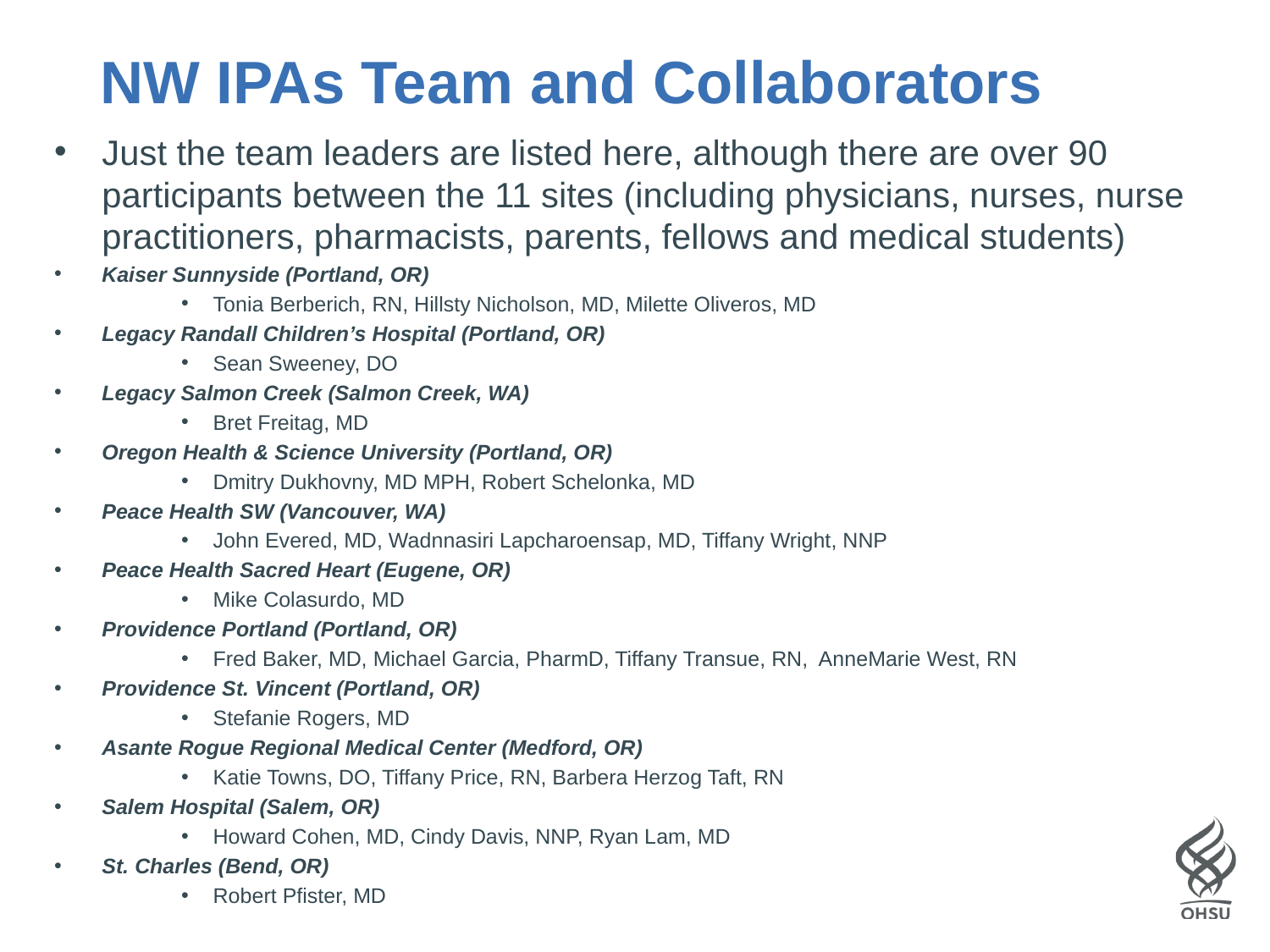

NW IPAs Team and Collaborators
Just the team leaders are listed here, although there are over 90 participants between the 11 sites (including physicians, nurses, nurse practitioners, pharmacists, parents, fellows and medical students)
Kaiser Sunnyside (Portland, OR)
Tonia Berberich, RN, Hillsty Nicholson, MD, Milette Oliveros, MD
Legacy Randall Children’s Hospital (Portland, OR)
Sean Sweeney, DO
Legacy Salmon Creek (Salmon Creek, WA)
Bret Freitag, MD
Oregon Health & Science University (Portland, OR)
Dmitry Dukhovny, MD MPH, Robert Schelonka, MD
Peace Health SW (Vancouver, WA)
John Evered, MD, Wadnnasiri Lapcharoensap, MD, Tiffany Wright, NNP
Peace Health Sacred Heart (Eugene, OR)
Mike Colasurdo, MD
Providence Portland (Portland, OR)
Fred Baker, MD, Michael Garcia, PharmD, Tiffany Transue, RN,  AnneMarie West, RN
Providence St. Vincent (Portland, OR)
Stefanie Rogers, MD
Asante Rogue Regional Medical Center (Medford, OR)
Katie Towns, DO, Tiffany Price, RN, Barbera Herzog Taft, RN
Salem Hospital (Salem, OR)
Howard Cohen, MD, Cindy Davis, NNP, Ryan Lam, MD
St. Charles (Bend, OR)
Robert Pfister, MD